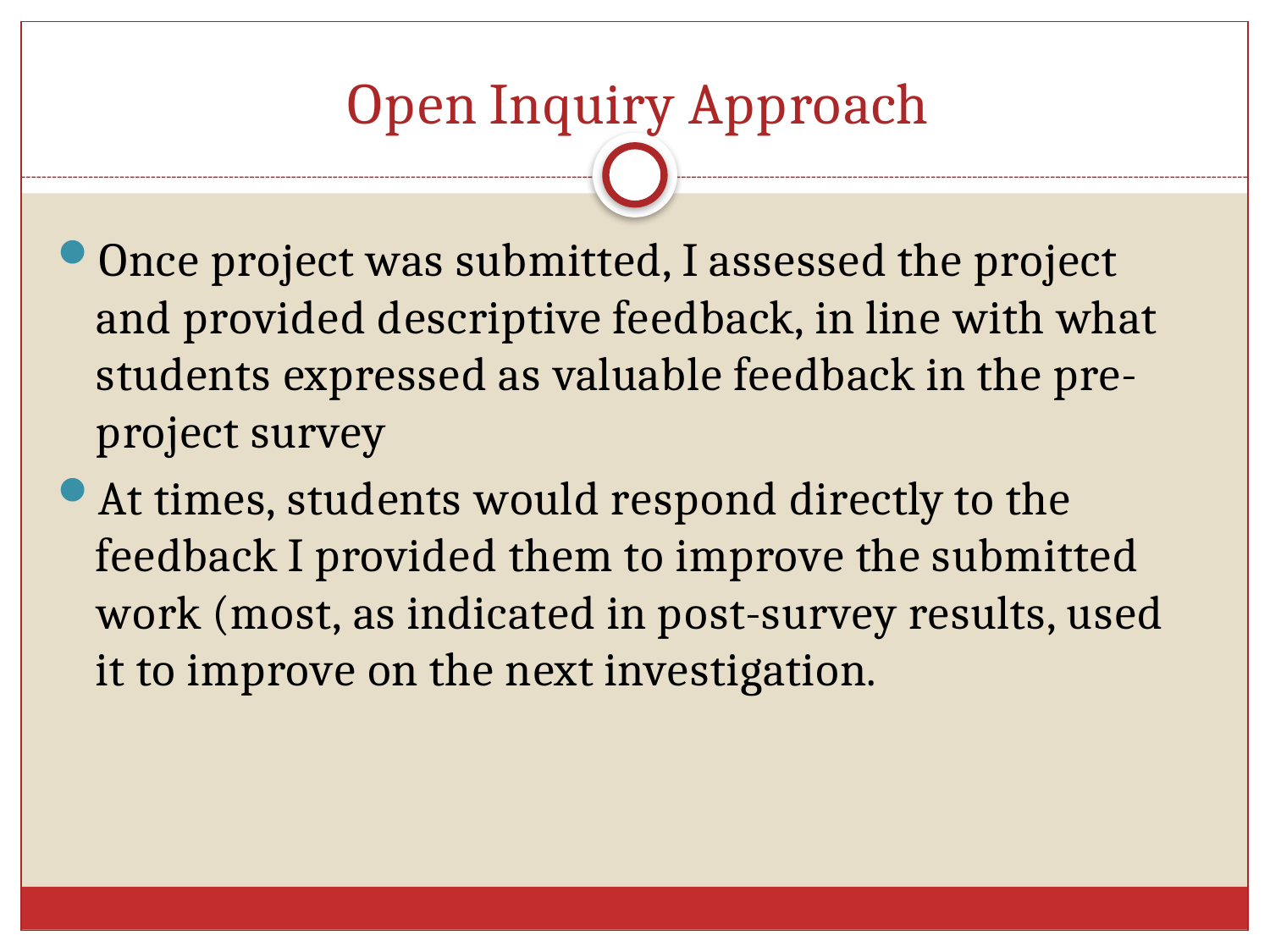

# Open Inquiry Approach

Once project was submitted, I assessed the project and provided descriptive feedback, in line with what students expressed as valuable feedback in the pre-project survey
At times, students would respond directly to the feedback I provided them to improve the submitted work (most, as indicated in post-survey results, used it to improve on the next investigation.